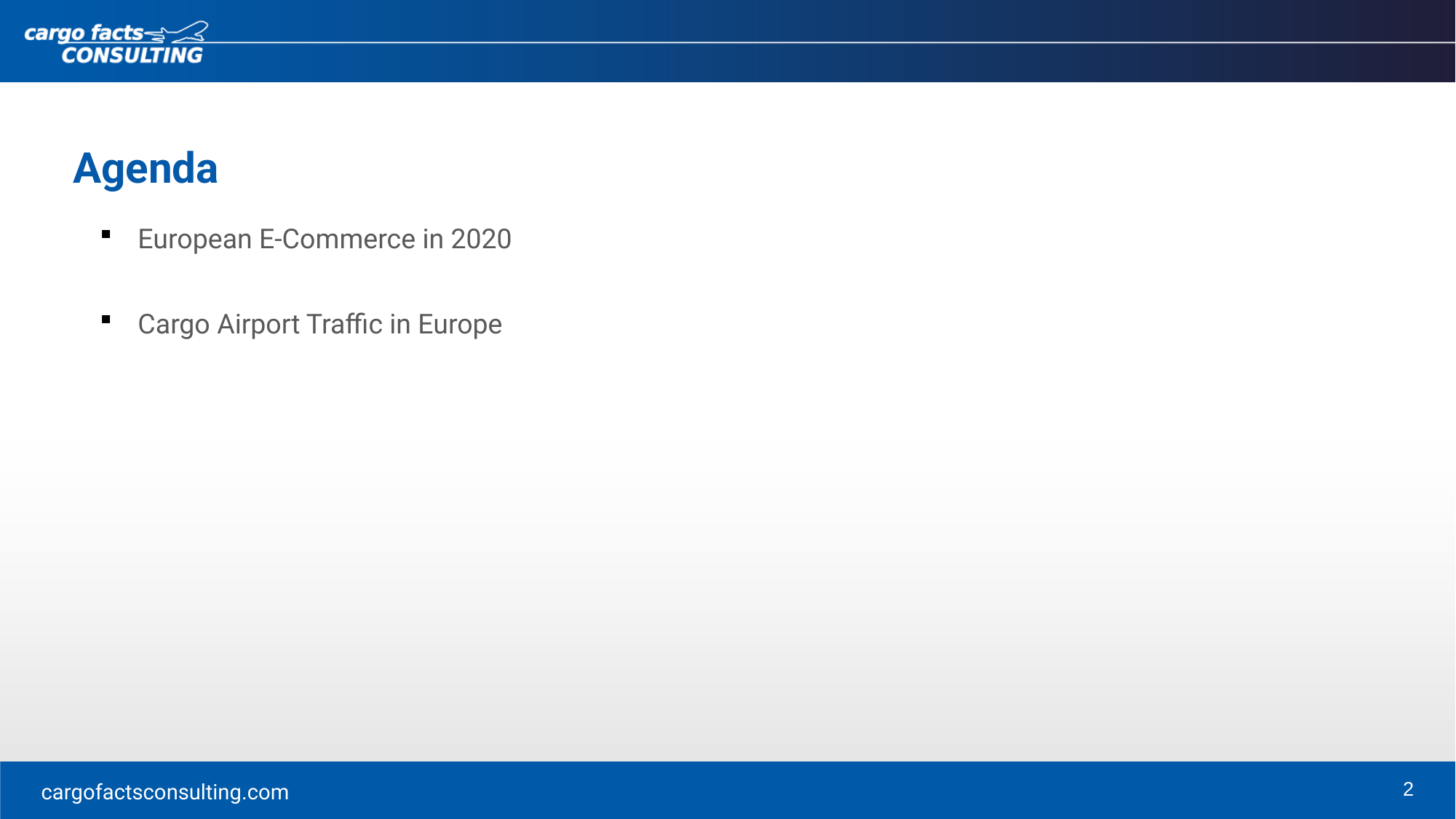

Agenda
European E-Commerce in 2020

Cargo Airport Traffic in Europe

2